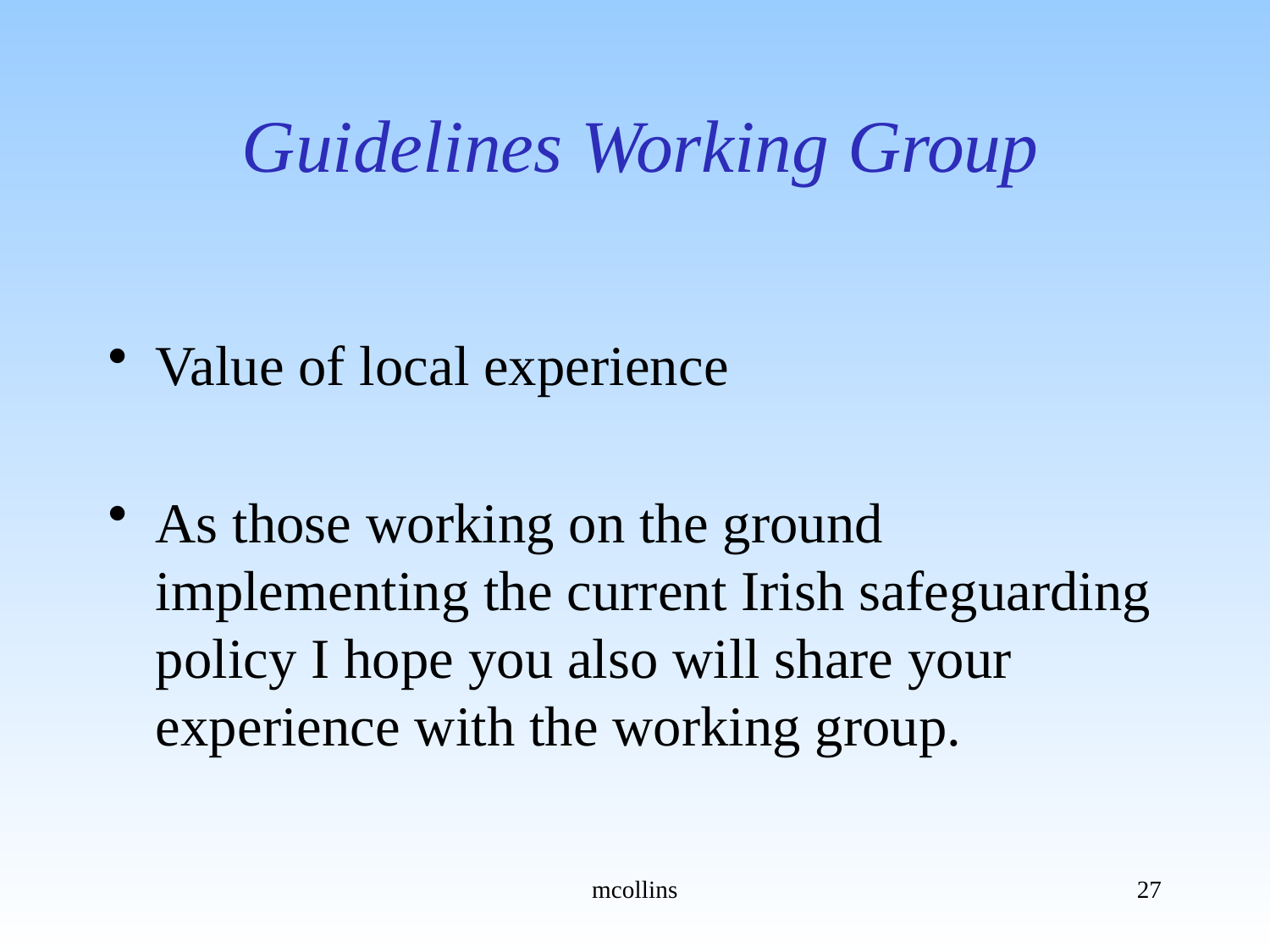

# Guidelines Working Group

Value of local experience

As those working on the ground implementing the current Irish safeguarding policy I hope you also will share your experience with the working group.
mcollins
27